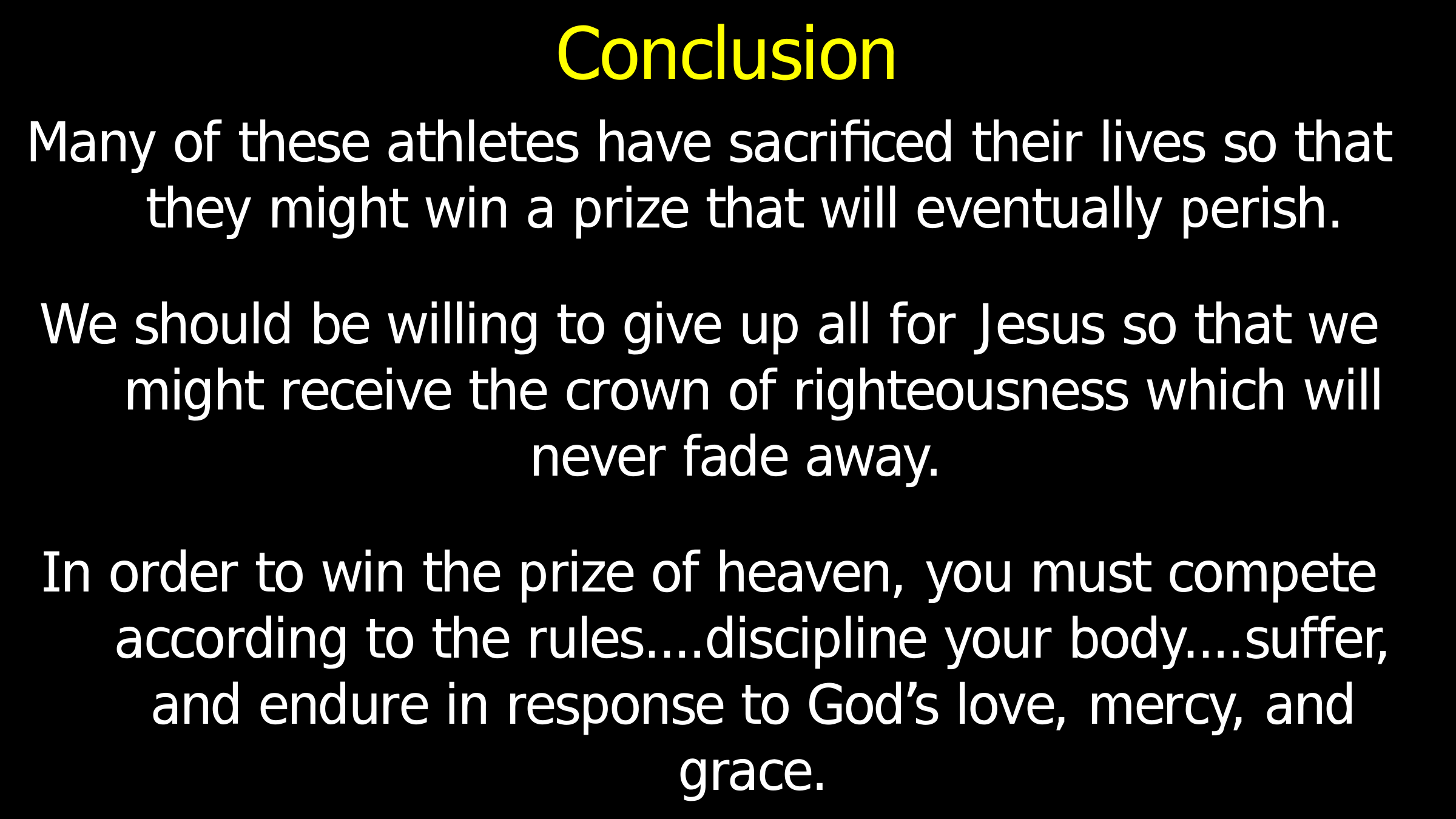

# Conclusion
Many of these athletes have sacrificed their lives so that they might win a prize that will eventually perish.

We should be willing to give up all for Jesus so that we might receive the crown of righteousness which will never fade away.

In order to win the prize of heaven, you must compete according to the rules….discipline your body….suffer, and endure in response to God’s love, mercy, and grace.